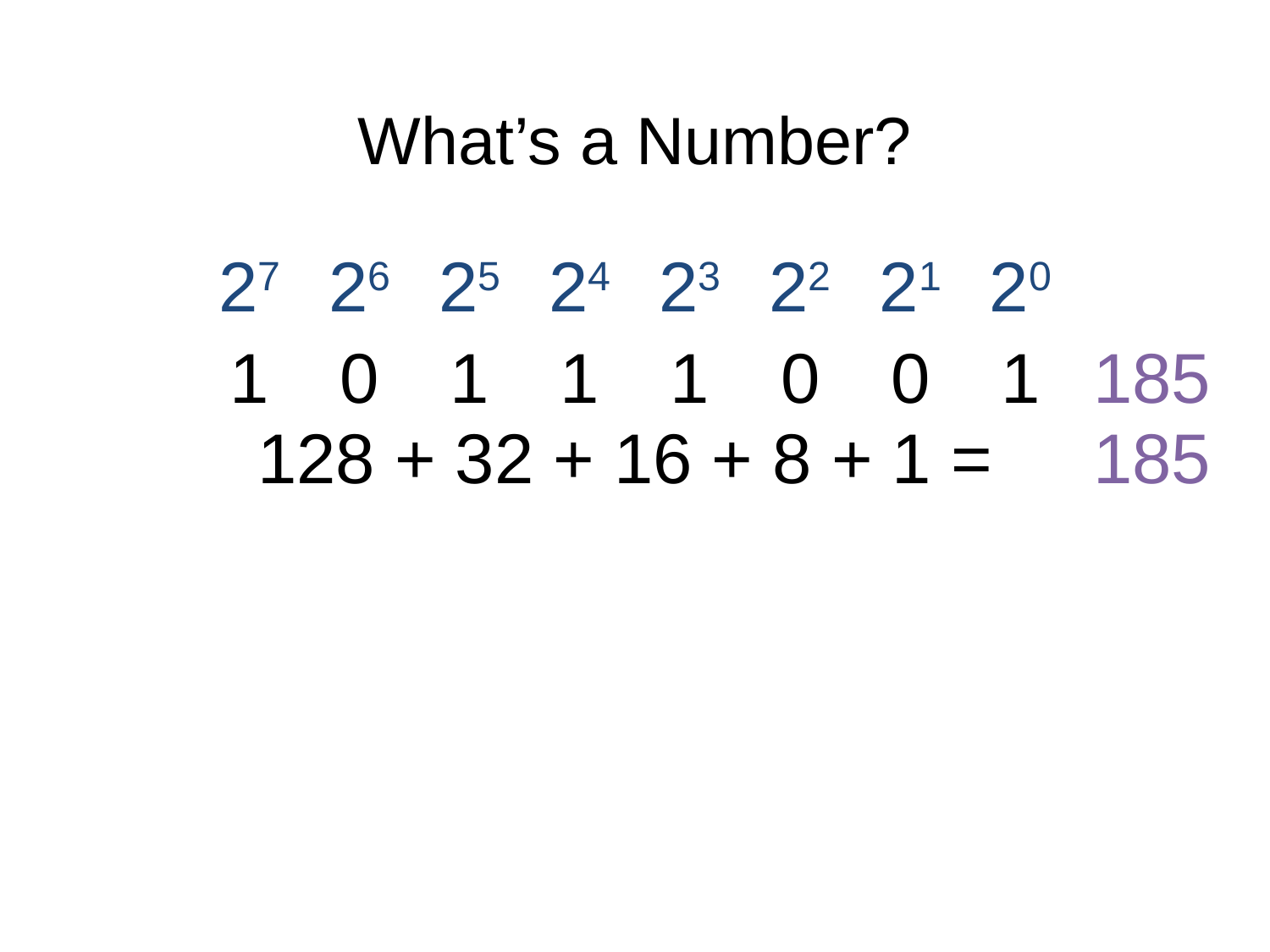

# What’s a Number?
27
26
25
24
23
22
21
20
1
0
1
1
1
0
0
1
185
185
128 + 32 + 16 + 8 + 1 =